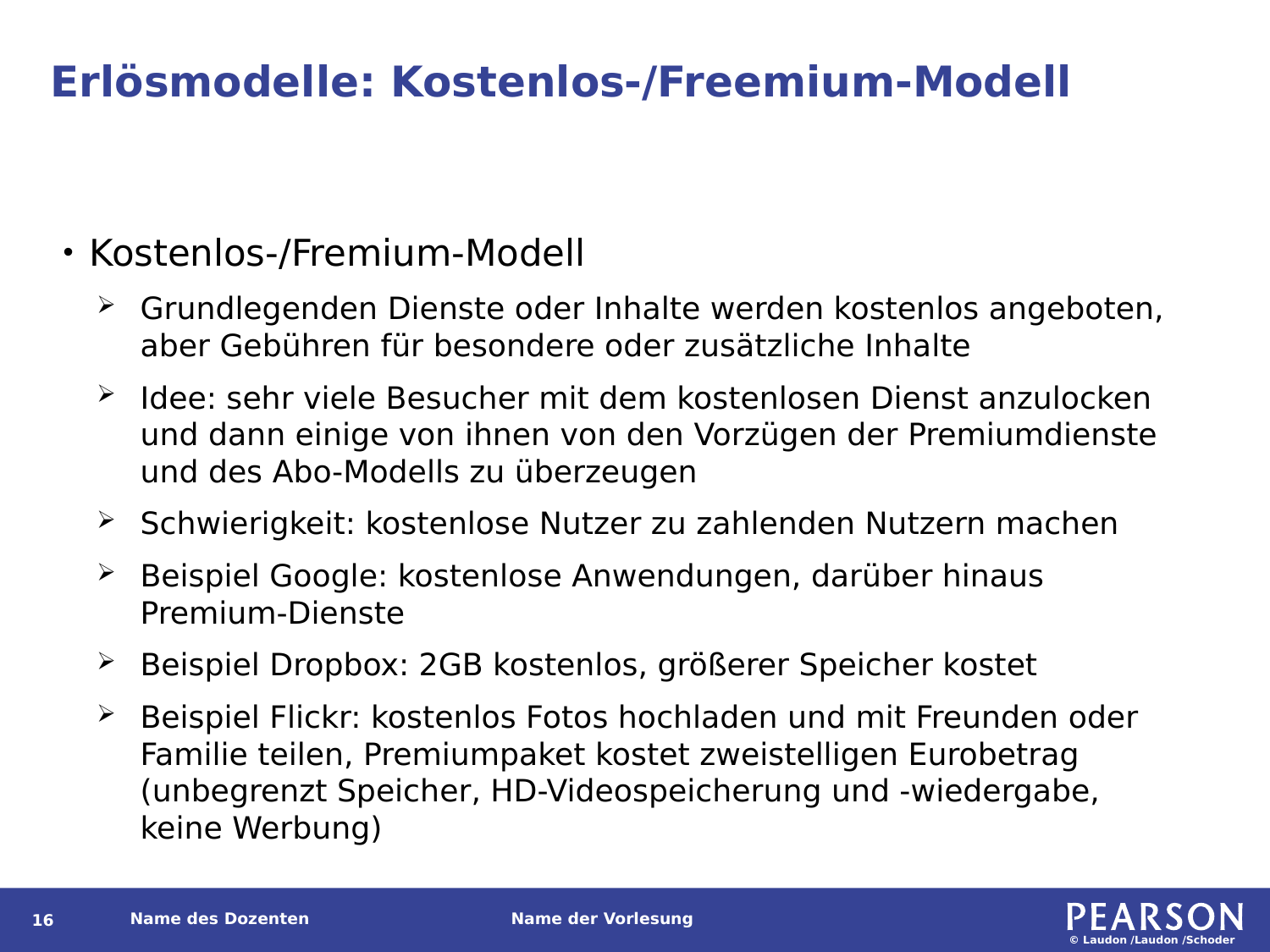

# Erlösmodelle: Kostenlos-/Freemium-Modell

Kostenlos-/Fremium-Modell
Grundlegenden Dienste oder Inhalte werden kostenlos angeboten, aber Gebühren für besondere oder zusätzliche Inhalte
Idee: sehr viele Besucher mit dem kostenlosen Dienst anzulocken und dann einige von ihnen von den Vorzügen der Premiumdienste und des Abo-Modells zu überzeugen
Schwierigkeit: kostenlose Nutzer zu zahlenden Nutzern machen
Beispiel Google: kostenlose Anwendungen, darüber hinaus Premium-Dienste
Beispiel Dropbox: 2GB kostenlos, größerer Speicher kostet
Beispiel Flickr: kostenlos Fotos hochladen und mit Freunden oder Familie teilen, Premiumpaket kostet zweistelligen Eurobetrag (unbegrenzt Speicher, HD-Videospeicherung und -wiedergabe, keine Werbung)

16